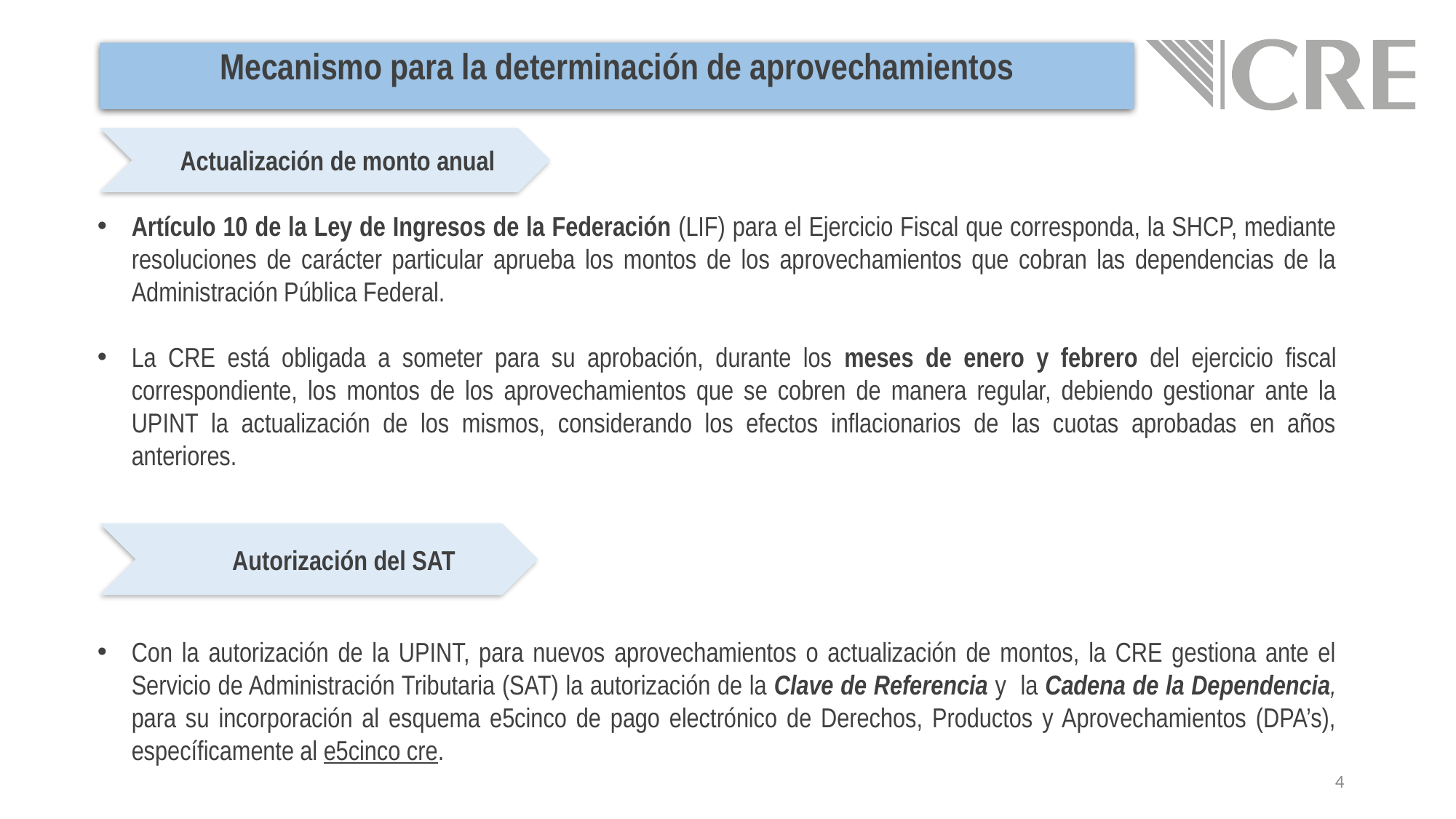

Mecanismo para la determinación de aprovechamientos
    Actualización de monto anual
Artículo 10 de la Ley de Ingresos de la Federación (LIF) para el Ejercicio Fiscal que corresponda, la SHCP, mediante resoluciones de carácter particular aprueba los montos de los aprovechamientos que cobran las dependencias de la Administración Pública Federal.

La CRE está obligada a someter para su aprobación, durante los meses de enero y febrero del ejercicio fiscal correspondiente, los montos de los aprovechamientos que se cobren de manera regular, debiendo gestionar ante la UPINT la actualización de los mismos, considerando los efectos inflacionarios de las cuotas aprobadas en años anteriores.

Con la autorización de la UPINT, para nuevos aprovechamientos o actualización de montos, la CRE gestiona ante el Servicio de Administración Tributaria (SAT) la autorización de la Clave de Referencia y  la Cadena de la Dependencia, para su incorporación al esquema e5cinco de pago electrónico de Derechos, Productos y Aprovechamientos (DPA’s), específicamente al e5cinco cre.

        Autorización del SAT
4